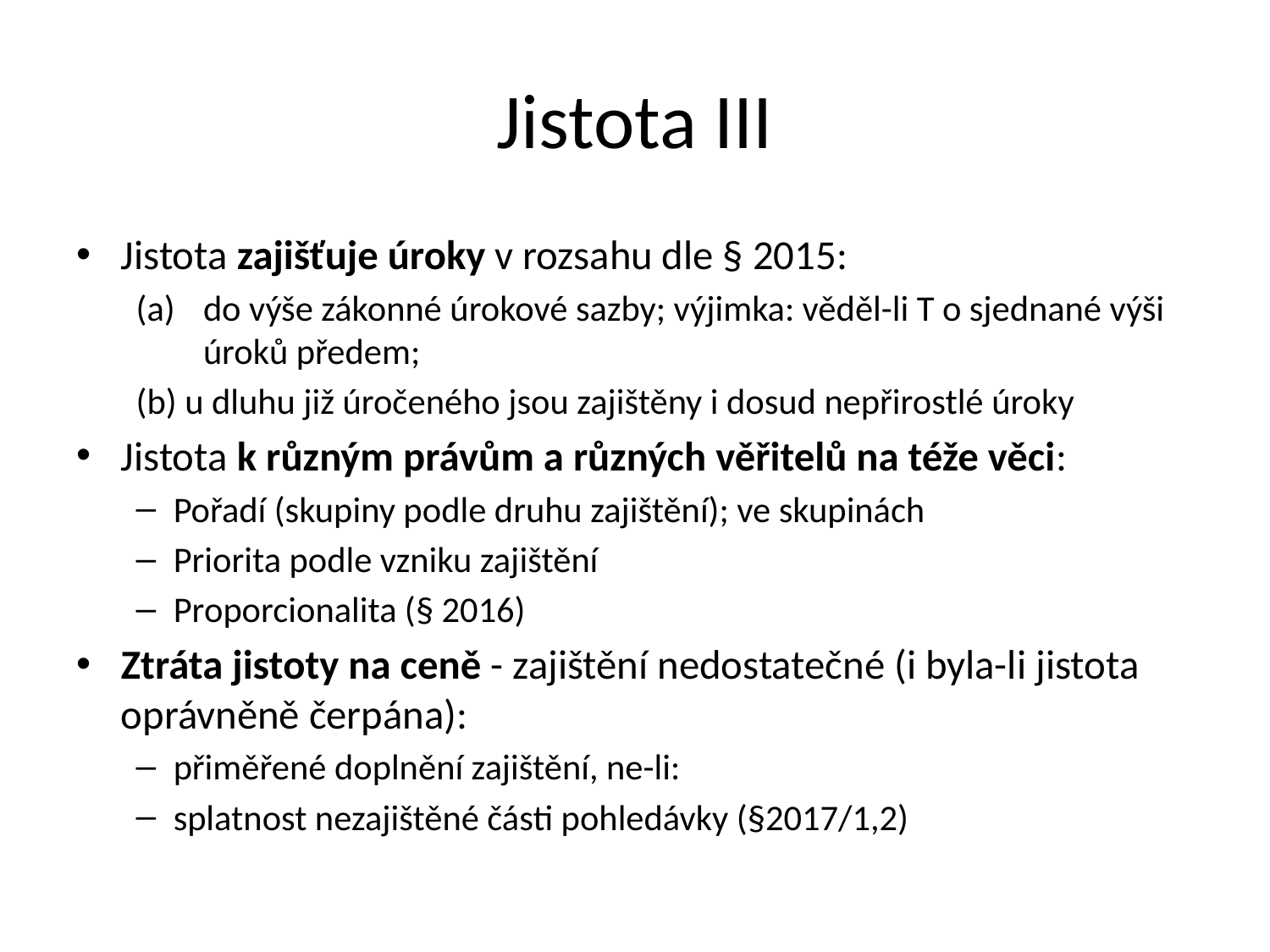

# Jistota III
Jistota zajišťuje úroky v rozsahu dle § 2015:
do výše zákonné úrokové sazby; výjimka: věděl-li T o sjednané výši úroků předem;
(b) u dluhu již úročeného jsou zajištěny i dosud nepřirostlé úroky
Jistota k různým právům a různých věřitelů na téže věci:
Pořadí (skupiny podle druhu zajištění); ve skupinách
Priorita podle vzniku zajištění
Proporcionalita (§ 2016)
Ztráta jistoty na ceně - zajištění nedostatečné (i byla-li jistota oprávněně čerpána):
přiměřené doplnění zajištění, ne-li:
splatnost nezajištěné části pohledávky (§2017/1,2)